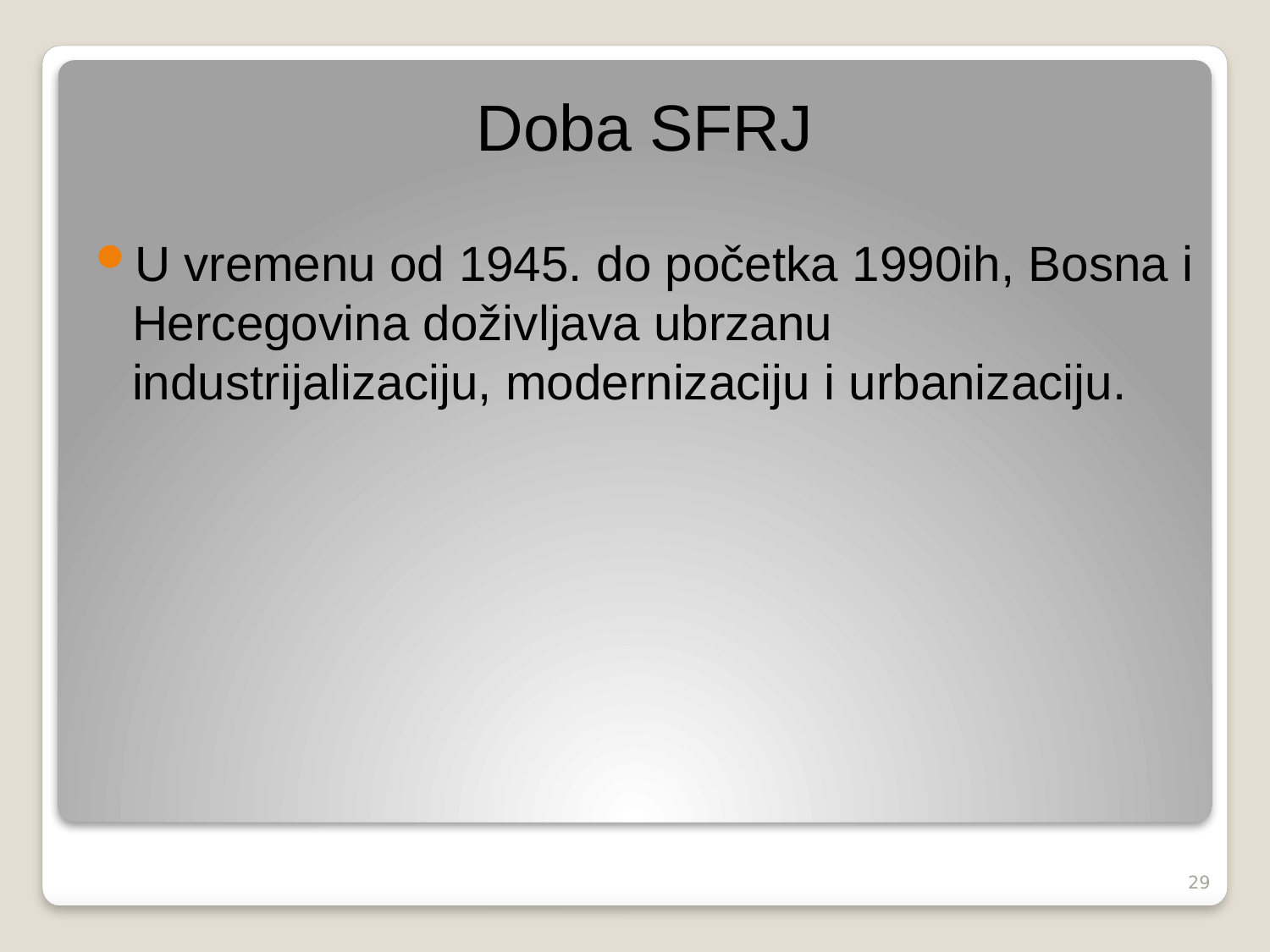

Doba SFRJ

U vremenu od 1945. do početka 1990ih, Bosna i Hercegovina doživljava ubrzanu industrijalizaciju, modernizaciju i urbanizaciju.

#
29